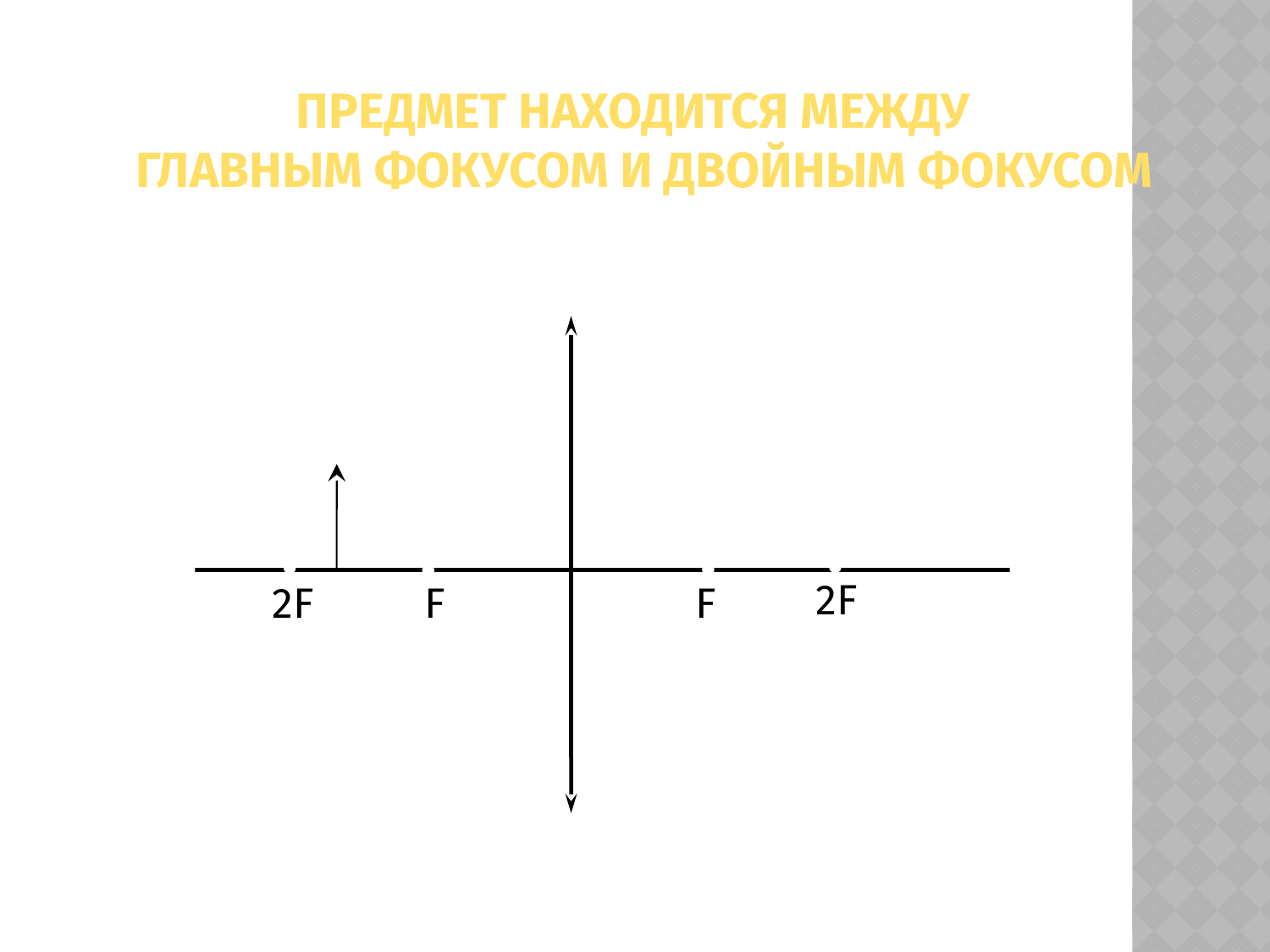

# Предмет находится между главным фокусом и двойным фокусом

2F

2F
F
F